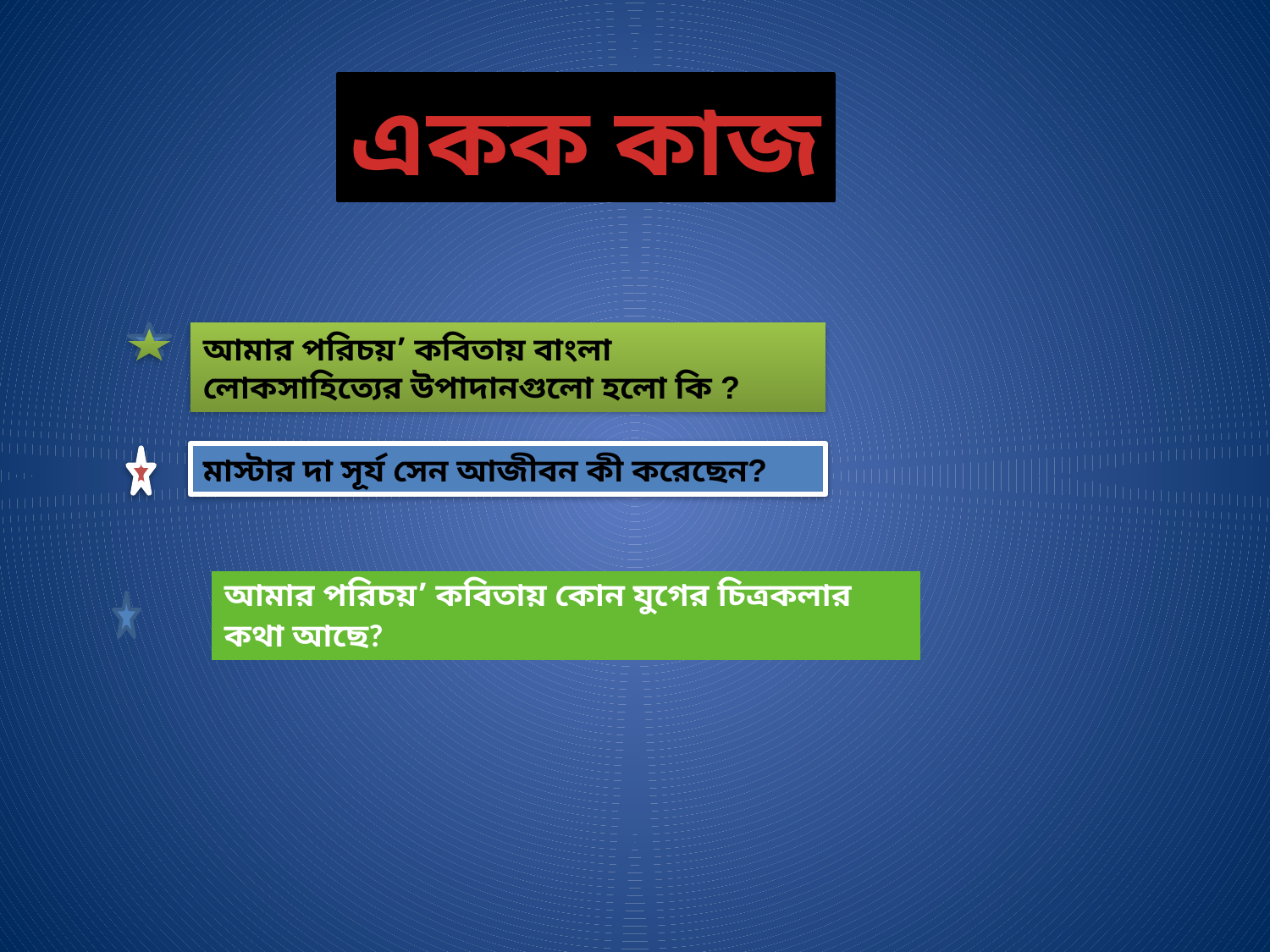

একক কাজ
আমার পরিচয়’ কবিতায় বাংলা লোকসাহিত্যের উপাদানগুলো হলো কি ?
আমার পরিচয়’ কবিতায় বাংলা লোকসাহিত্যের উপাদানগুলো হলো কি ?

মাস্টার দা সূর্য সেন আজীবন কী করেছেন?

| আমার পরিচয়’ কবিতায় কোন যুগের চিত্রকলার কথা আছে? |
| --- |